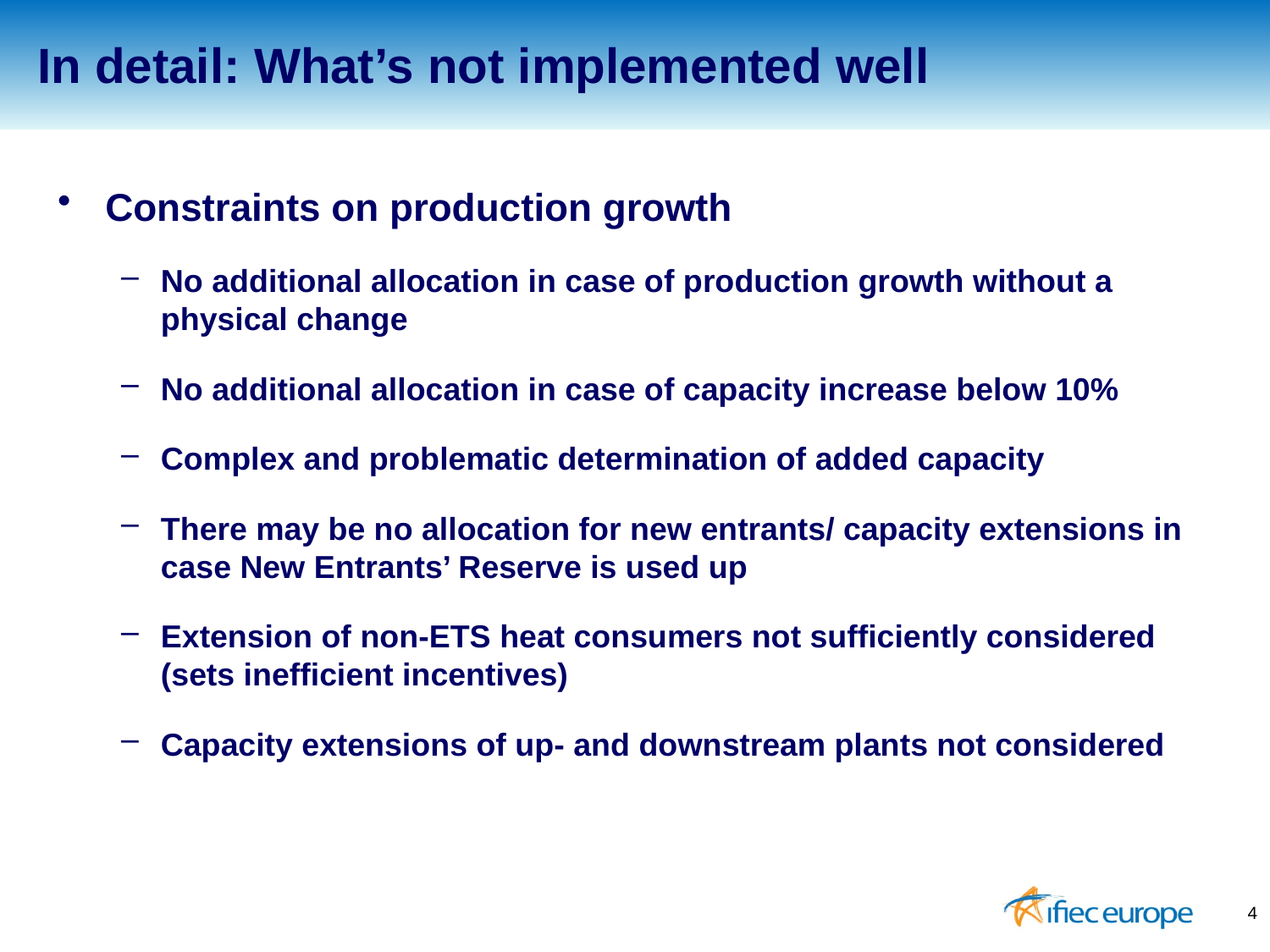

In detail: What’s not implemented well
Constraints on production growth
No additional allocation in case of production growth without a physical change
No additional allocation in case of capacity increase below 10%
Complex and problematic determination of added capacity
There may be no allocation for new entrants/ capacity extensions in case New Entrants’ Reserve is used up
Extension of non-ETS heat consumers not sufficiently considered (sets inefficient incentives)
Capacity extensions of up- and downstream plants not considered
4